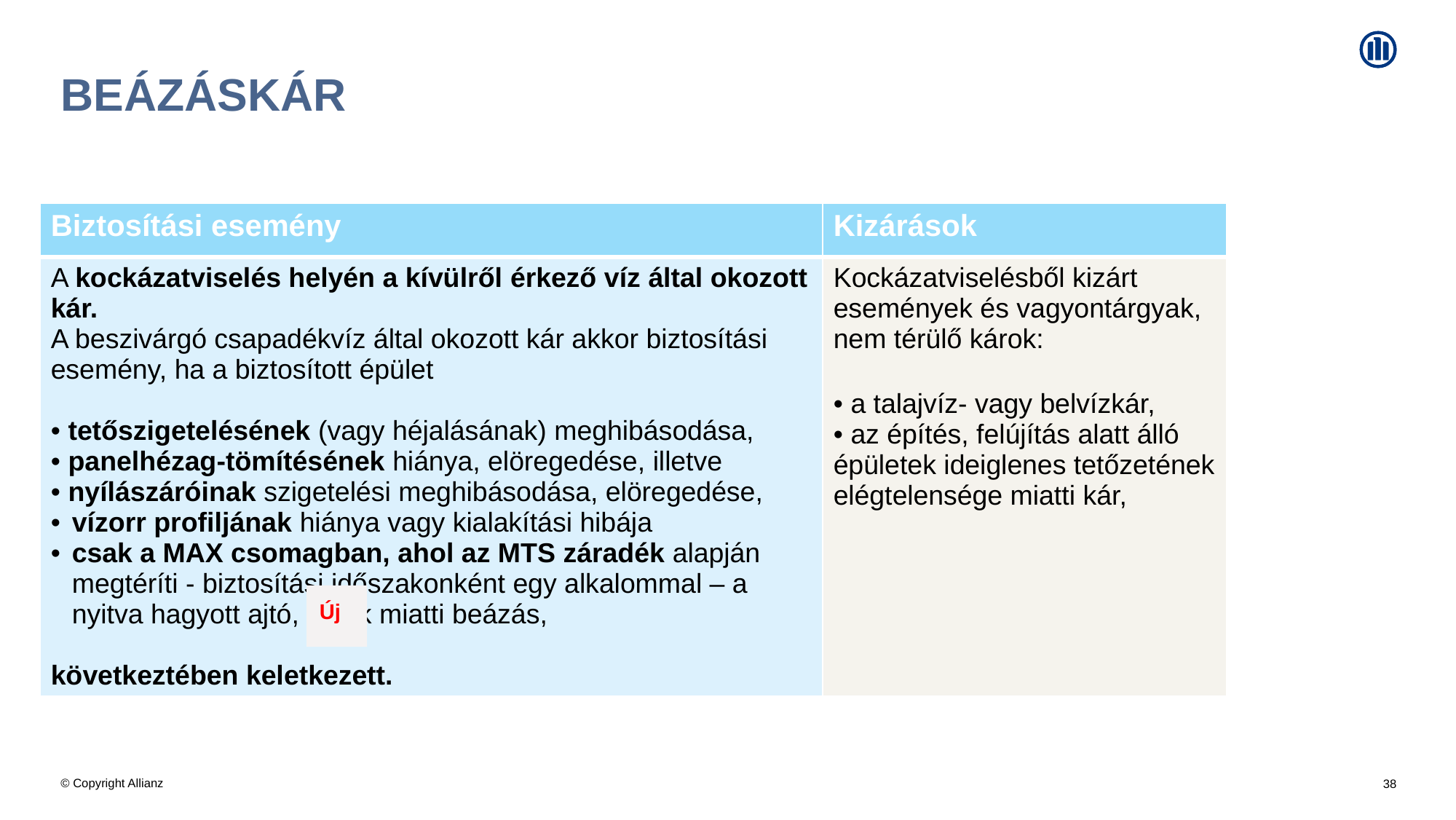

# Beázáskár
| Biztosítási esemény | Kizárások |
| --- | --- |
| A kockázatviselés helyén a kívülről érkező víz által okozott kár. A beszivárgó csapadékvíz által okozott kár akkor biztosítási esemény, ha a biztosított épület • tetőszigetelésének (vagy héjalásának) meghibásodása, • panelhézag-tömítésének hiánya, elöregedése, illetve • nyílászáróinak szigetelési meghibásodása, elöregedése, vízorr profiljának hiánya vagy kialakítási hibája csak a MAX csomagban, ahol az MTS záradék alapján megtéríti - biztosítási időszakonként egy alkalommal – a nyitva hagyott ajtó, ablak miatti beázás, következtében keletkezett. | Kockázatviselésből kizárt események és vagyontárgyak, nem térülő károk: • a talajvíz- vagy belvízkár, • az építés, felújítás alatt álló épületek ideiglenes tetőzetének elégtelensége miatti kár, |
Új
38